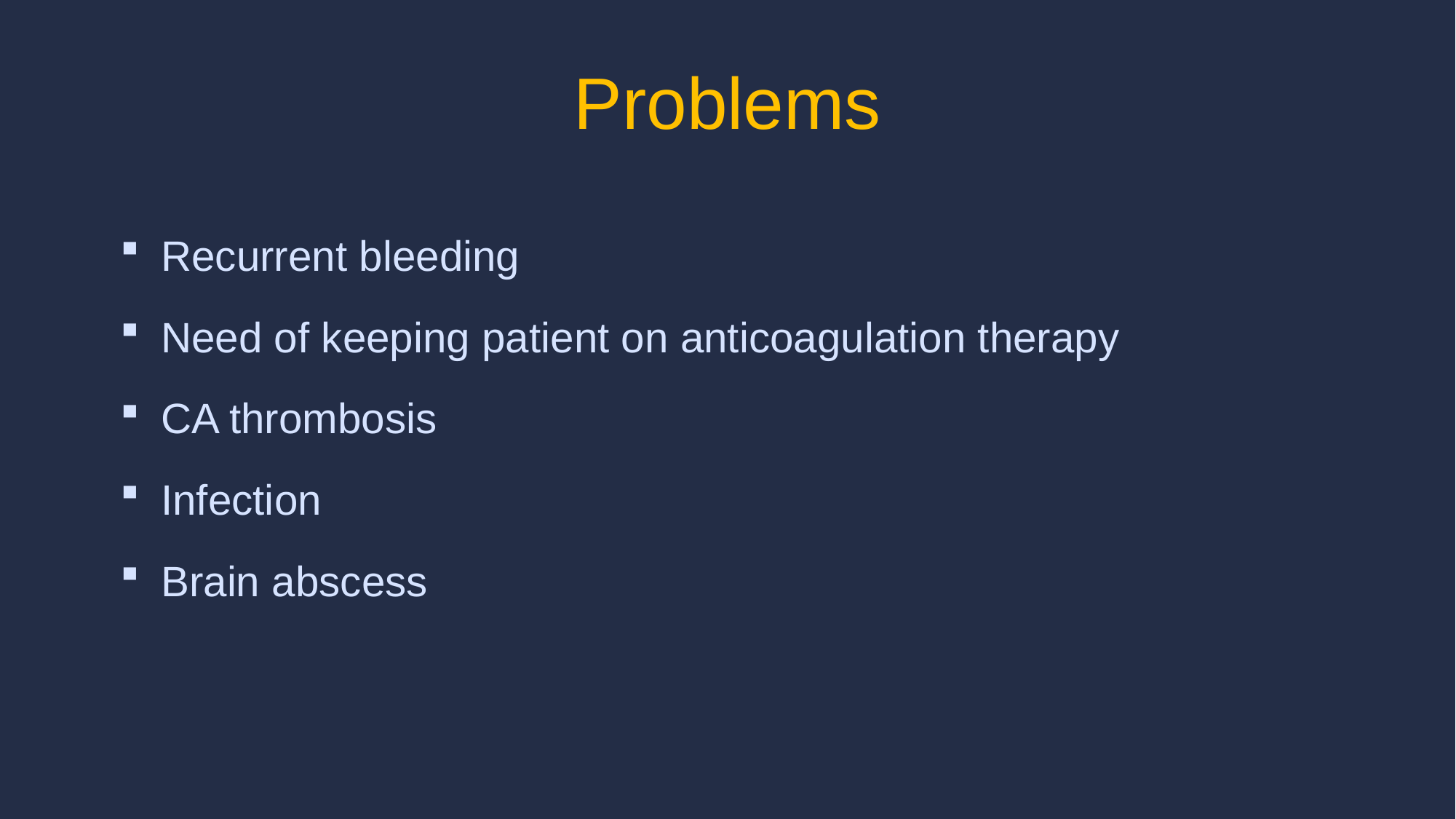

# Problems
Recurrent bleeding
Need of keeping patient on anticoagulation therapy
CA thrombosis
Infection
Brain abscess